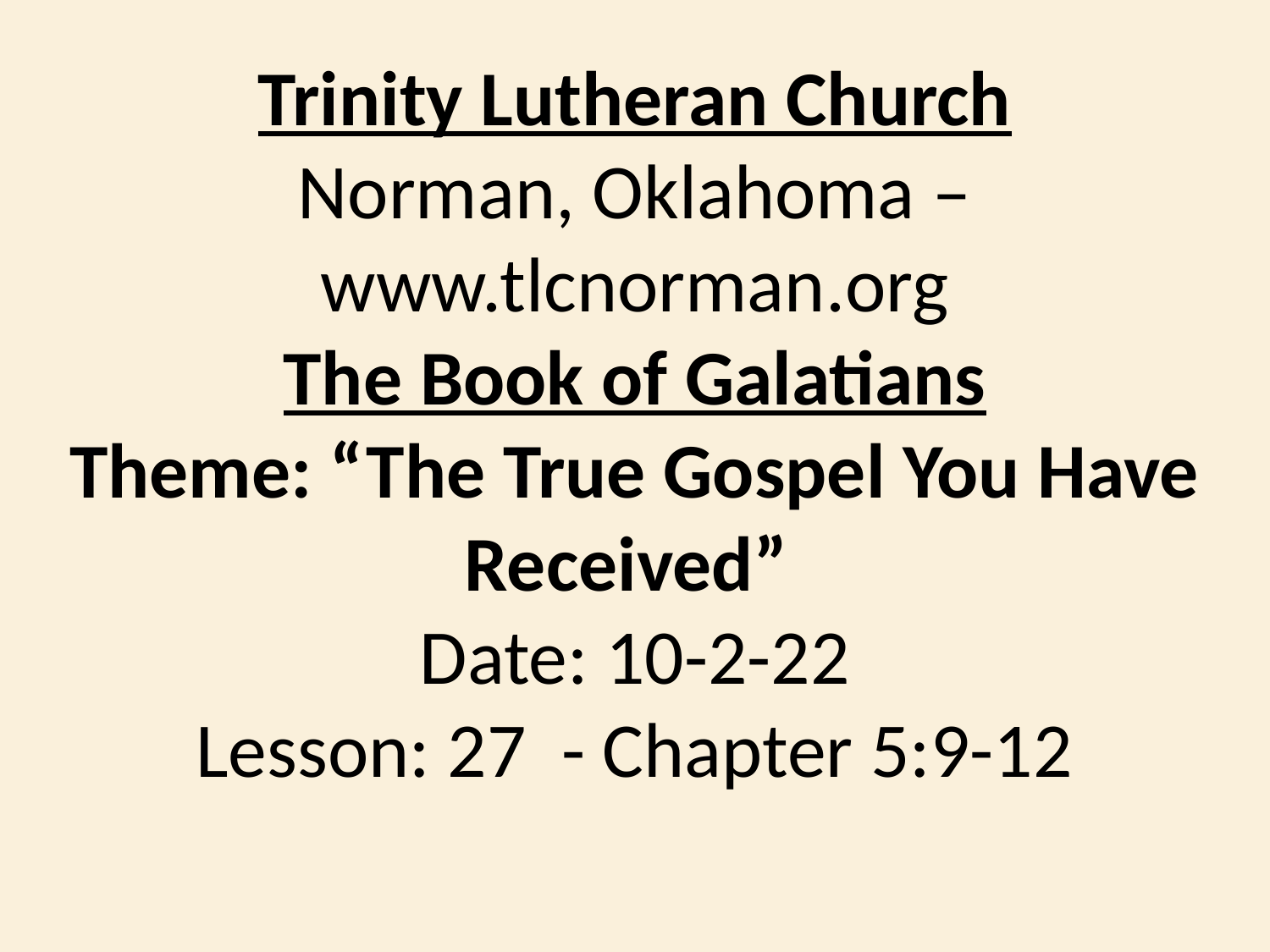

Trinity Lutheran Church
Norman, Oklahoma – www.tlcnorman.org
The Book of Galatians
Theme: “The True Gospel You Have Received”
Date: 10-2-22
Lesson: 27  - Chapter 5:9-12